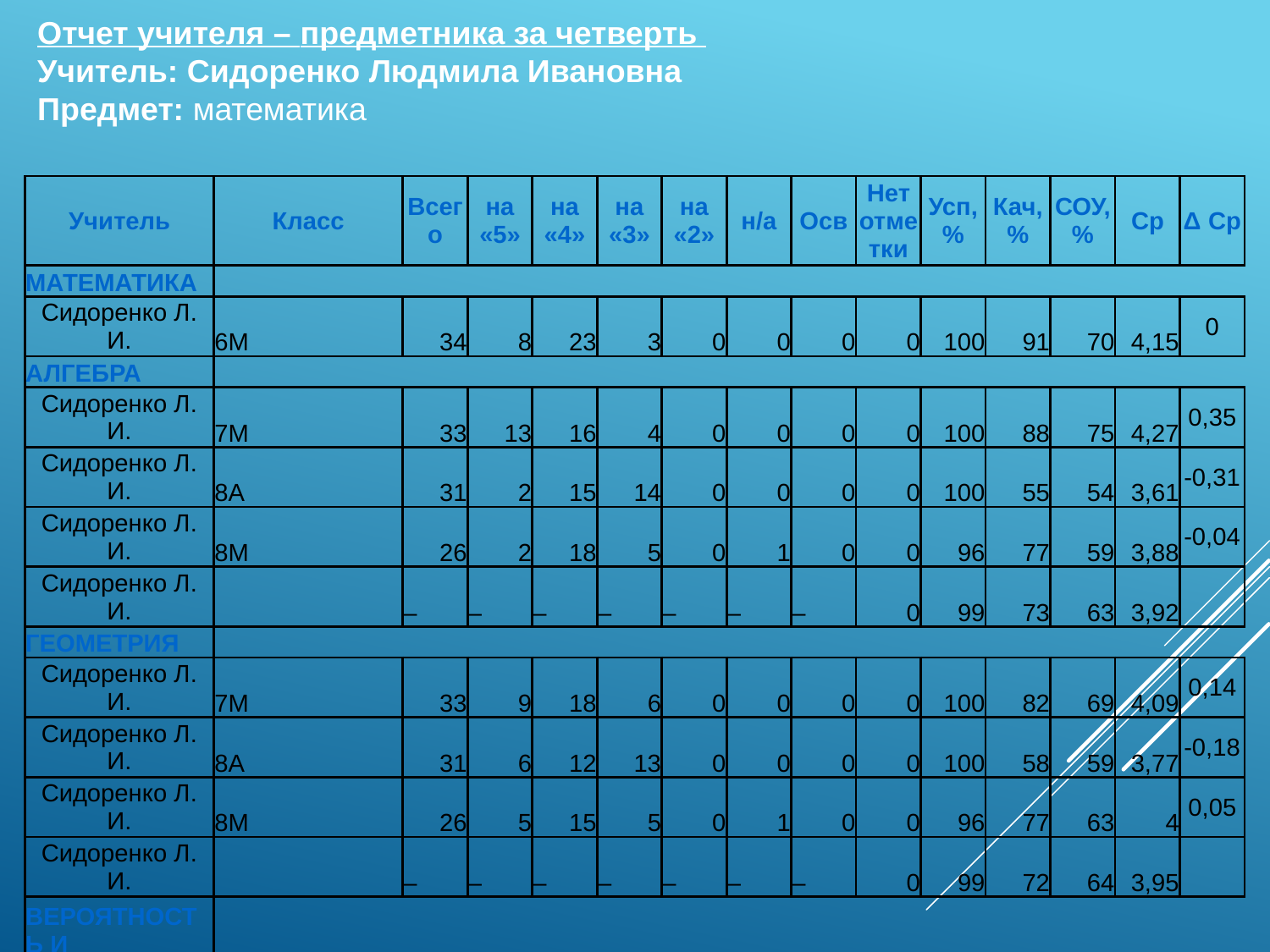

Отчет учителя – предметника за четверть
Учитель: Сидоренко Людмила Ивановна
Предмет: математика
| Учитель | Класс | Всего | на «5» | на «4» | на «3» | на «2» | н/а | Осв | Нет отметки | Усп, % | Кач, % | СОУ, % | Ср | Δ Ср |
| --- | --- | --- | --- | --- | --- | --- | --- | --- | --- | --- | --- | --- | --- | --- |
| МАТЕМАТИКА |  |  |  |  |  |  |  |  |  |  |  |  |  |  |
| Сидоренко Л. И. | 6М | 34 | 8 | 23 | 3 | 0 | 0 | 0 | 0 | 100 | 91 | 70 | 4,15 | 0 |
| АЛГЕБРА |  |  |  |  |  |  |  |  |  |  |  |  |  |  |
| Сидоренко Л. И. | 7М | 33 | 13 | 16 | 4 | 0 | 0 | 0 | 0 | 100 | 88 | 75 | 4,27 | 0,35 |
| Сидоренко Л. И. | 8А | 31 | 2 | 15 | 14 | 0 | 0 | 0 | 0 | 100 | 55 | 54 | 3,61 | -0,31 |
| Сидоренко Л. И. | 8М | 26 | 2 | 18 | 5 | 0 | 1 | 0 | 0 | 96 | 77 | 59 | 3,88 | -0,04 |
| Сидоренко Л. И. |  | – | – | – | – | – | – | – | 0 | 99 | 73 | 63 | 3,92 |  |
| ГЕОМЕТРИЯ |  |  |  |  |  |  |  |  |  |  |  |  |  |  |
| Сидоренко Л. И. | 7М | 33 | 9 | 18 | 6 | 0 | 0 | 0 | 0 | 100 | 82 | 69 | 4,09 | 0,14 |
| Сидоренко Л. И. | 8А | 31 | 6 | 12 | 13 | 0 | 0 | 0 | 0 | 100 | 58 | 59 | 3,77 | -0,18 |
| Сидоренко Л. И. | 8М | 26 | 5 | 15 | 5 | 0 | 1 | 0 | 0 | 96 | 77 | 63 | 4 | 0,05 |
| Сидоренко Л. И. |  | – | – | – | – | – | – | – | 0 | 99 | 72 | 64 | 3,95 |  |
| ВЕРОЯТНОСТЬ И СТАТИСТИКА |  |  |  |  |  |  |  |  |  |  |  |  |  |  |
| Сидоренко Л. И. | 7М | 33 | 18 | 12 | 3 | 0 | 0 | 0 | 0 | 100 | 91 | 81 | 4,45 | 0,41 |
| Сидоренко Л. И. | 8А | 31 | 4 | 13 | 14 | 0 | 0 | 0 | 0 | 100 | 55 | 56 | 3,68 | -0,36 |
| Сидоренко Л. И. | 8М | 26 | 4 | 17 | 4 | 0 | 1 | 0 | 0 | 96 | 81 | 63 | 4 | -0,04 |
| Сидоренко Л. И. |  | – | – | – | – | – | – | – | 0 | 99 | 76 | 67 | 4,04 |  |